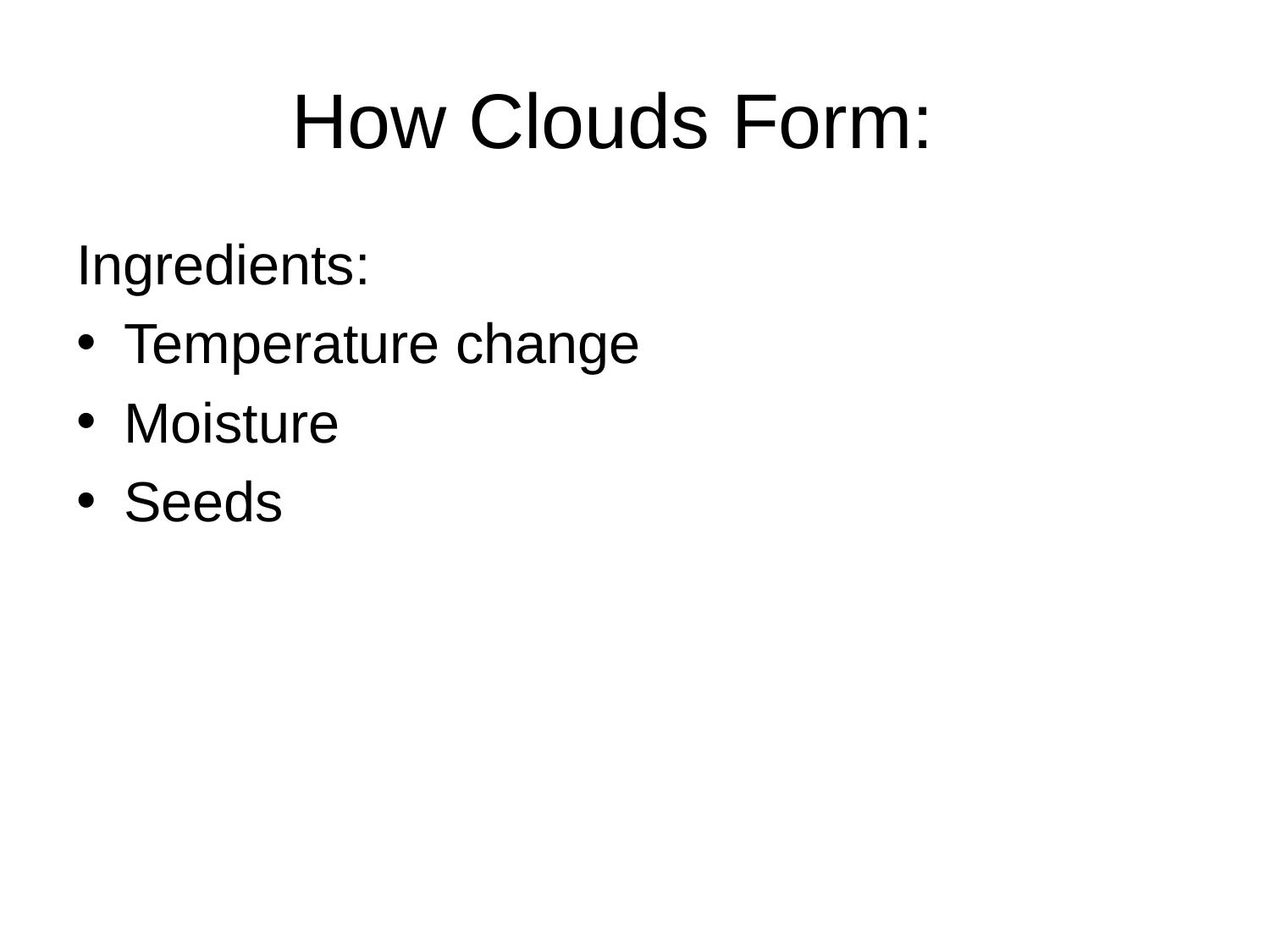

# How Clouds Form:
Ingredients:
Temperature change
Moisture
Seeds